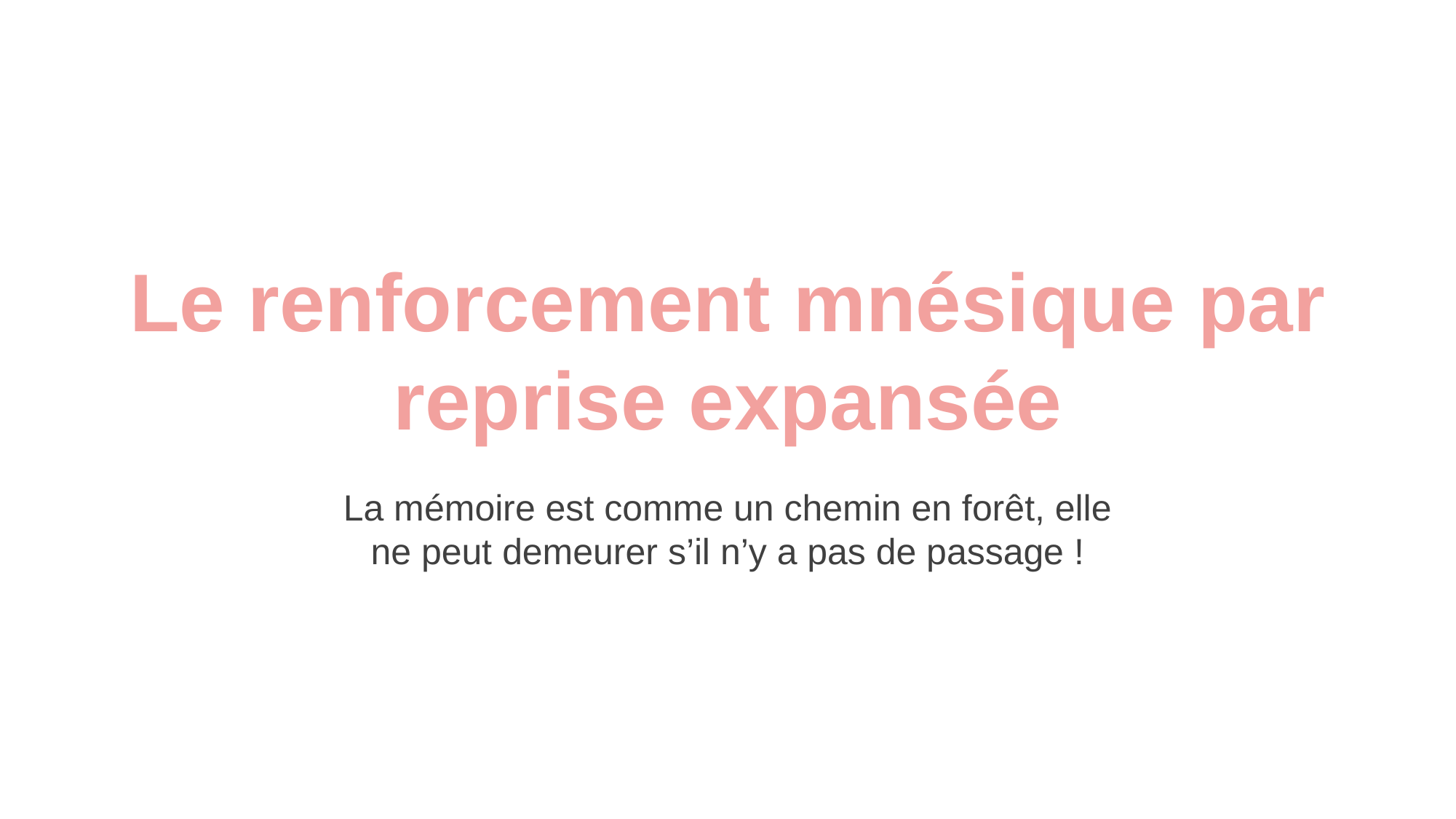

Le renforcement mnésique par reprise expansée
La mémoire est comme un chemin en forêt, elle ne peut demeurer s’il n’y a pas de passage !